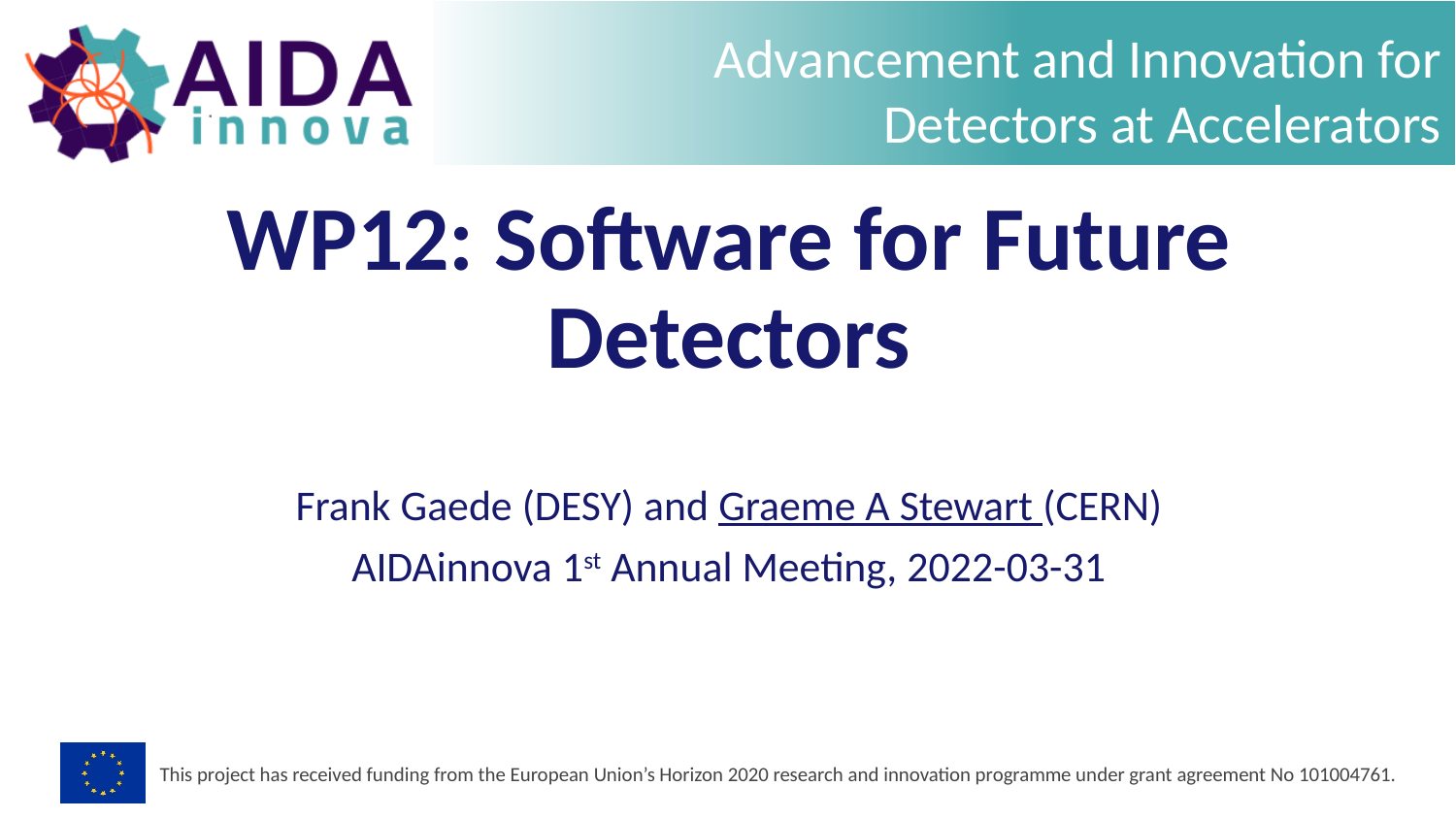

# WP12: Software for Future Detectors
Frank Gaede (DESY) and Graeme A Stewart (CERN)
AIDAinnova 1st Annual Meeting, 2022-03-31